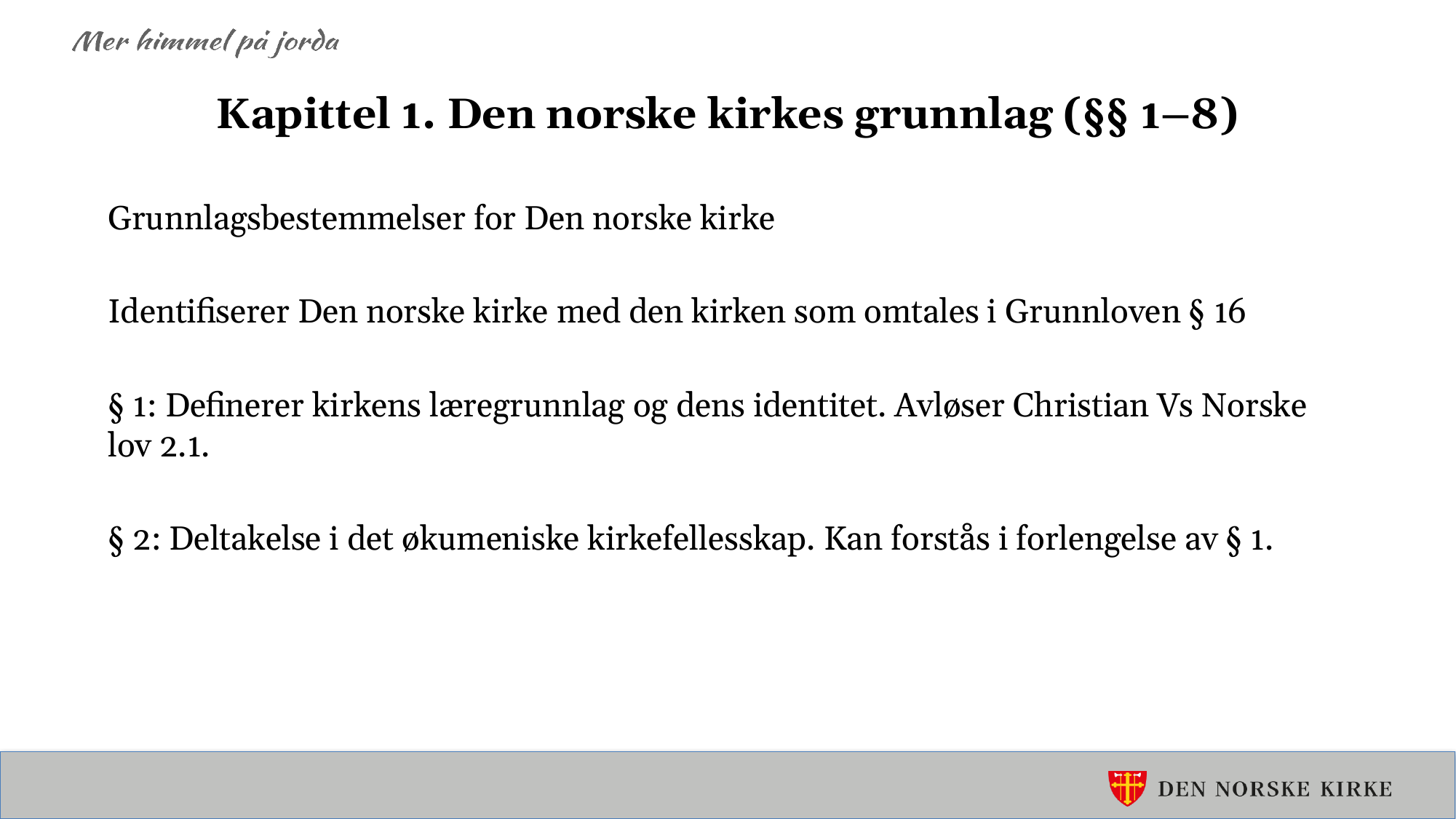

# Kapittel 1. Den norske kirkes grunnlag (§§ 1–8)
Grunnlagsbestemmelser for Den norske kirke

Identifiserer Den norske kirke med den kirken som omtales i Grunnloven § 16

§ 1: Definerer kirkens læregrunnlag og dens identitet. Avløser Christian Vs Norske lov 2.1.

§ 2: Deltakelse i det økumeniske kirkefellesskap. Kan forstås i forlengelse av § 1.